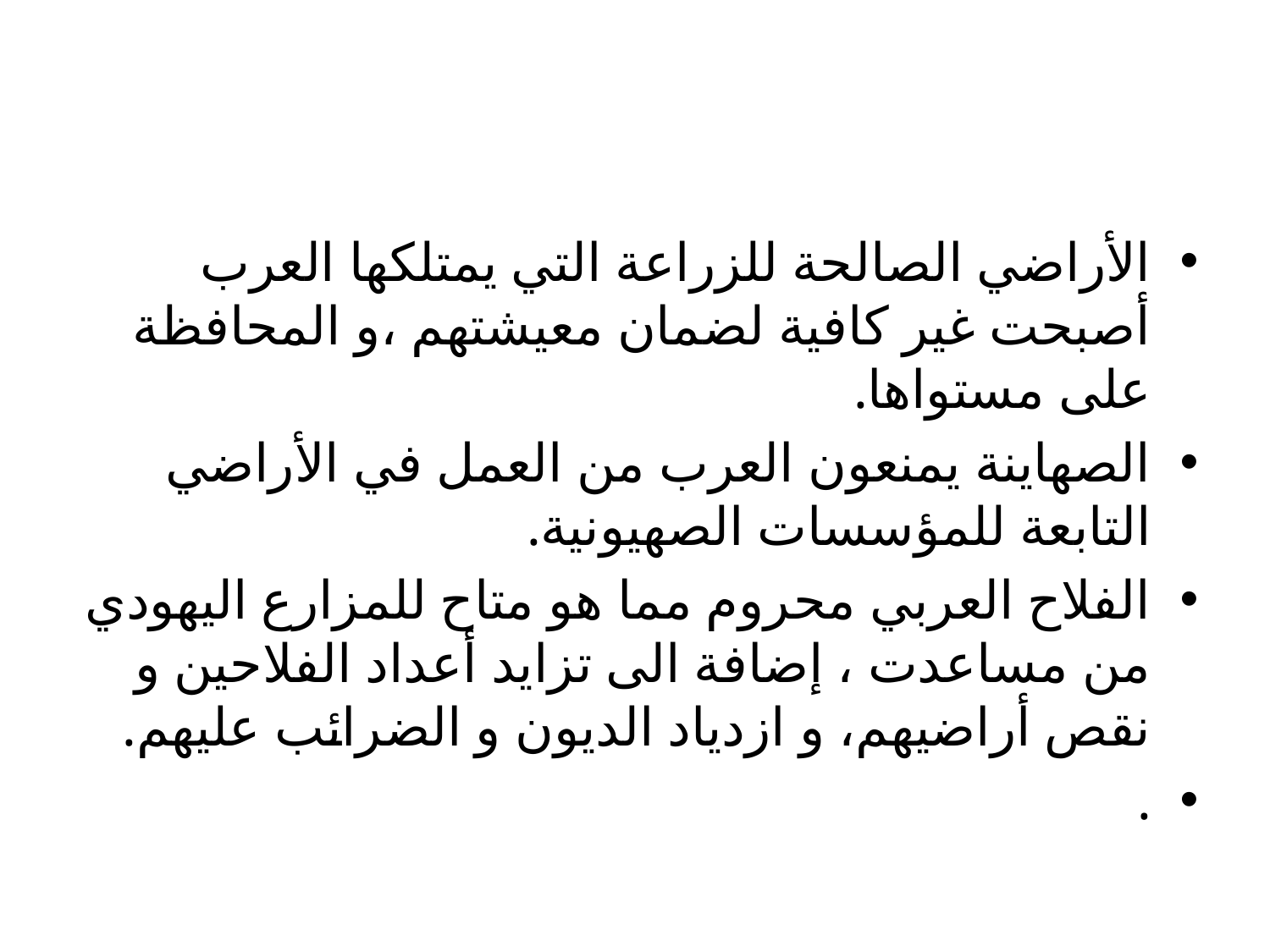

#
الأراضي الصالحة للزراعة التي يمتلكها العرب أصبحت غير كافية لضمان معيشتهم ،و المحافظة على مستواها.
الصهاينة يمنعون العرب من العمل في الأراضي التابعة للمؤسسات الصهيونية.
الفلاح العربي محروم مما هو متاح للمزارع اليهودي من مساعدت ، إضافة الى تزايد أعداد الفلاحين و نقص أراضيهم، و ازدياد الديون و الضرائب عليهم.
.